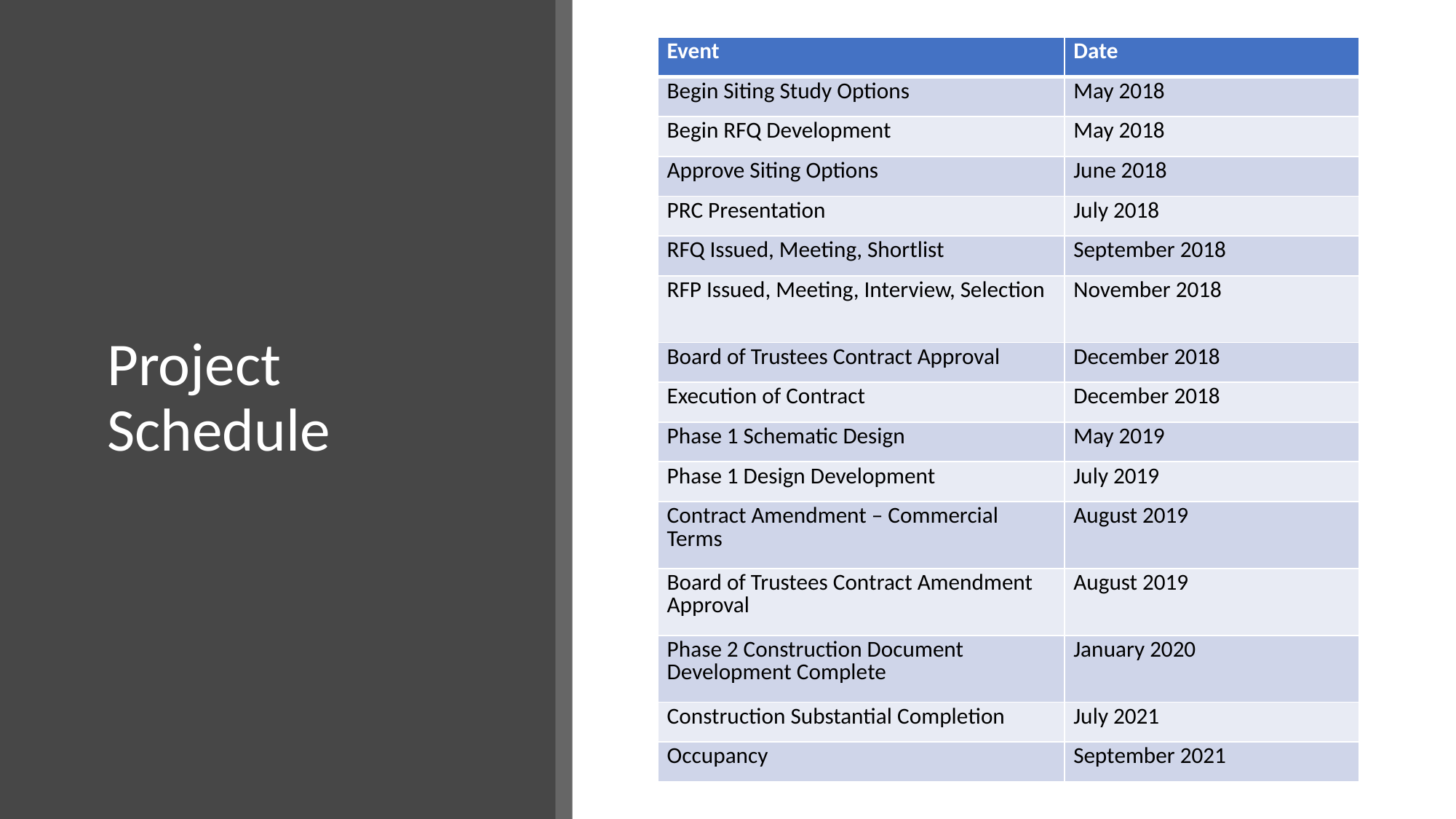

| Event | Date |
| --- | --- |
| Begin Siting Study Options | May 2018 |
| Begin RFQ Development | May 2018 |
| Approve Siting Options | June 2018 |
| PRC Presentation | July 2018 |
| RFQ Issued, Meeting, Shortlist | September 2018 |
| RFP Issued, Meeting, Interview, Selection | November 2018 |
| Board of Trustees Contract Approval | December 2018 |
| Execution of Contract | December 2018 |
| Phase 1 Schematic Design | May 2019 |
| Phase 1 Design Development | July 2019 |
| Contract Amendment – Commercial Terms | August 2019 |
| Board of Trustees Contract Amendment Approval | August 2019 |
| Phase 2 Construction Document Development Complete | January 2020 |
| Construction Substantial Completion | July 2021 |
| Occupancy | September 2021 |
# Project Schedule